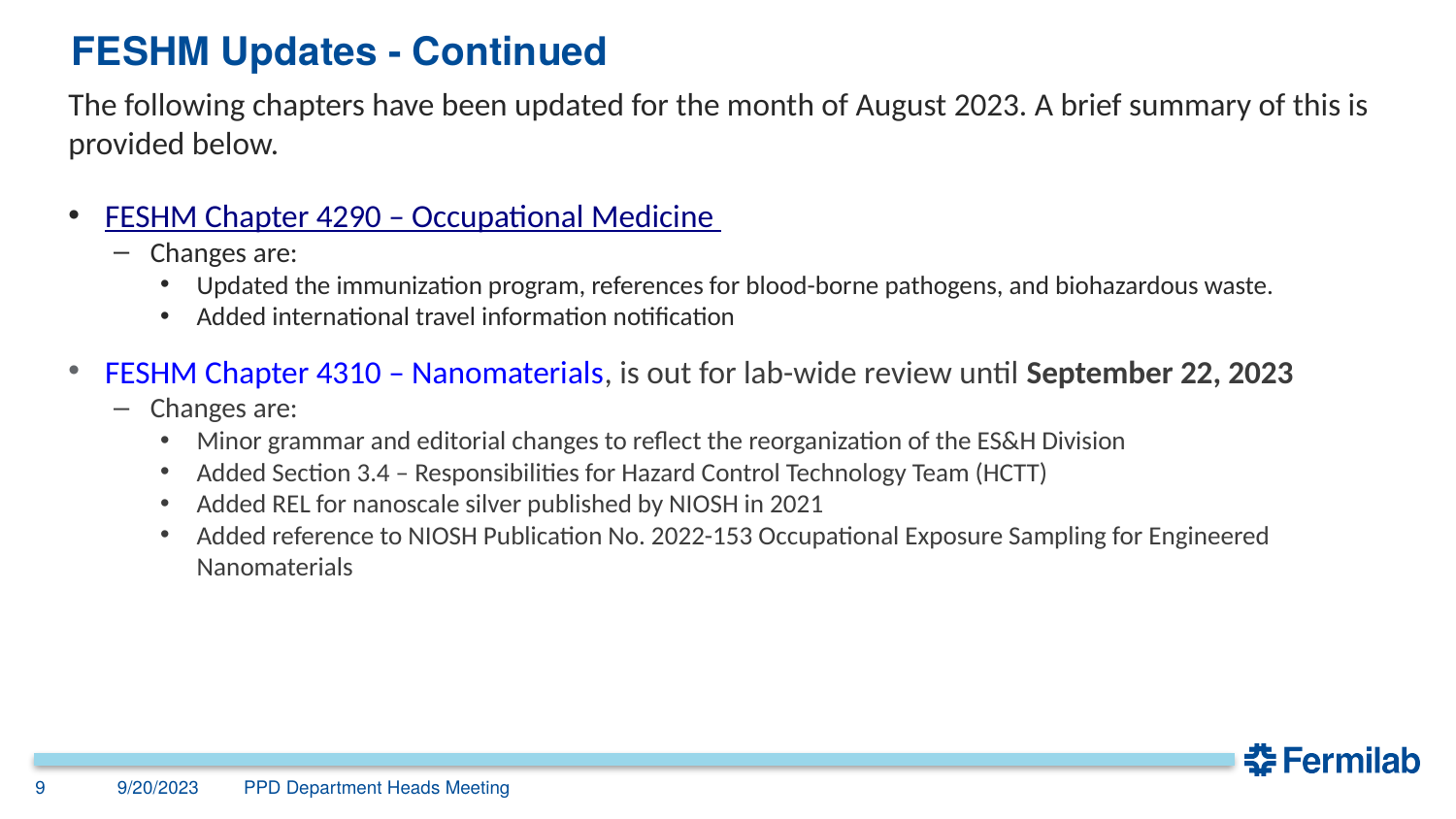

# FESHM Updates - Continued
The following chapters have been updated for the month of August 2023. A brief summary of this is provided below.

FESHM Chapter 4290 – Occupational Medicine
Changes are:
Updated the immunization program, references for blood-borne pathogens, and biohazardous waste.
Added international travel information notification
FESHM Chapter 4310 – Nanomaterials, is out for lab-wide review until September 22, 2023
Changes are:
Minor grammar and editorial changes to reflect the reorganization of the ES&H Division
Added Section 3.4 – Responsibilities for Hazard Control Technology Team (HCTT)
Added REL for nanoscale silver published by NIOSH in 2021
Added reference to NIOSH Publication No. 2022-153 Occupational Exposure Sampling for Engineered Nanomaterials

9
9/20/2023
PPD Department Heads Meeting